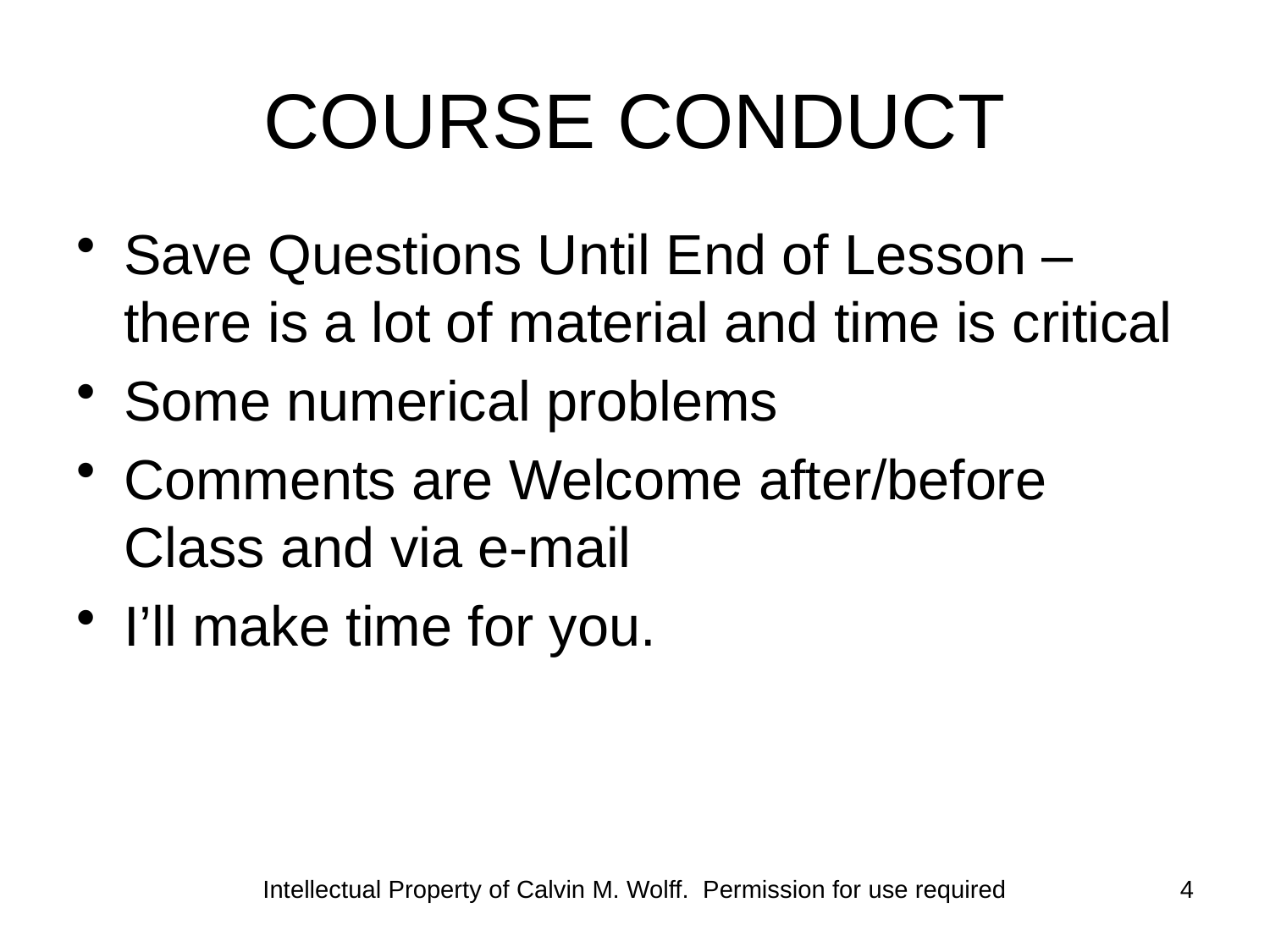

# COURSE CONDUCT
Save Questions Until End of Lesson – there is a lot of material and time is critical
Some numerical problems
Comments are Welcome after/before Class and via e-mail
I’ll make time for you.
Intellectual Property of Calvin M. Wolff.  Permission for use required
4